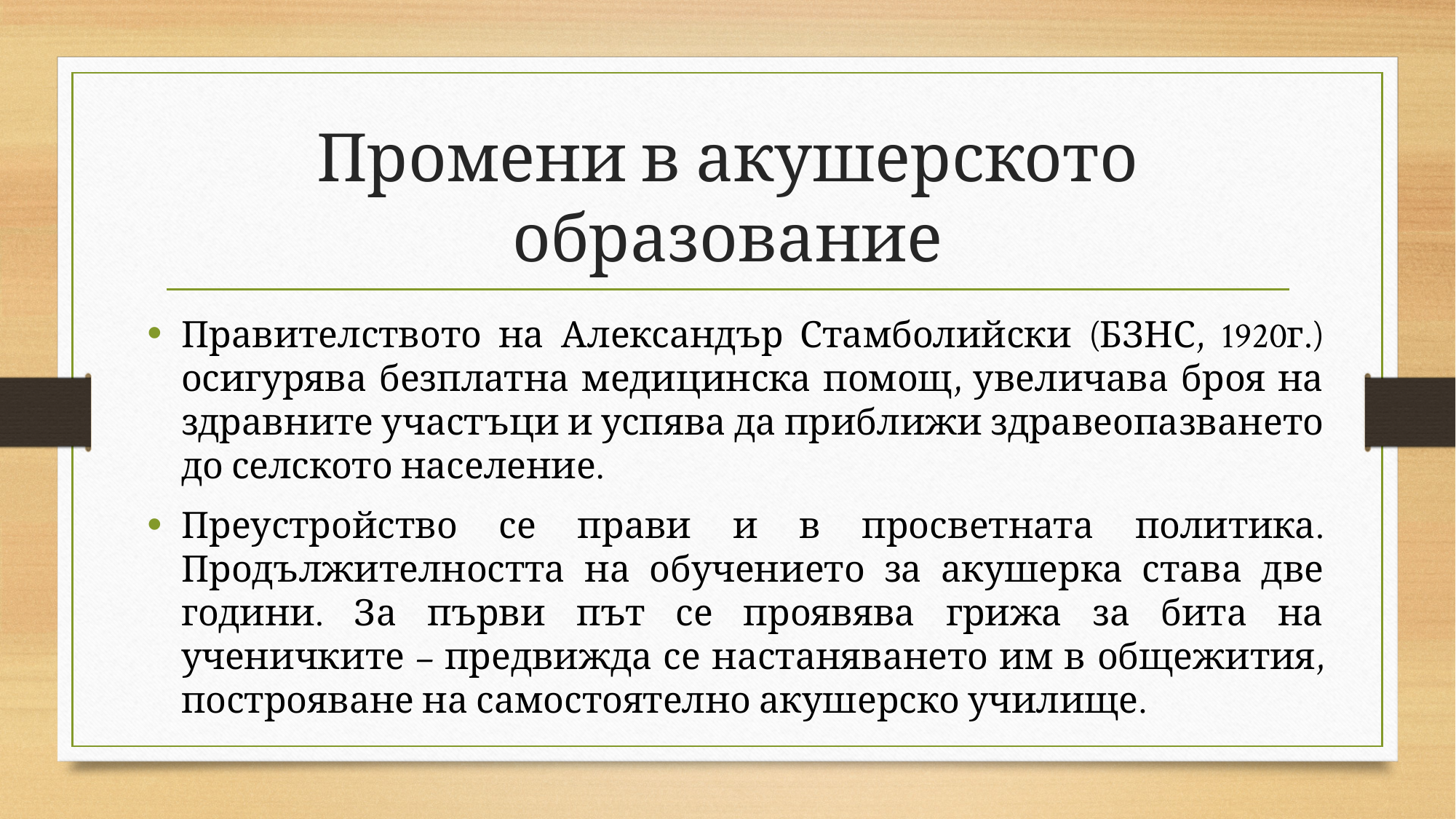

# Промени в акушерското образование
Правителството на Александър Стамболийски (БЗНС, 1920г.) осигурява безплатна медицинска помощ, увеличава броя на здравните участъци и успява да приближи здравеопазването до селското население.
Преустройство се прави и в просветната политика. Продължителността на обучението за акушерка става две години. За първи път се проявява грижа за бита на ученичките – предвижда се настаняването им в общежития, построяване на самостоятелно акушерско училище.